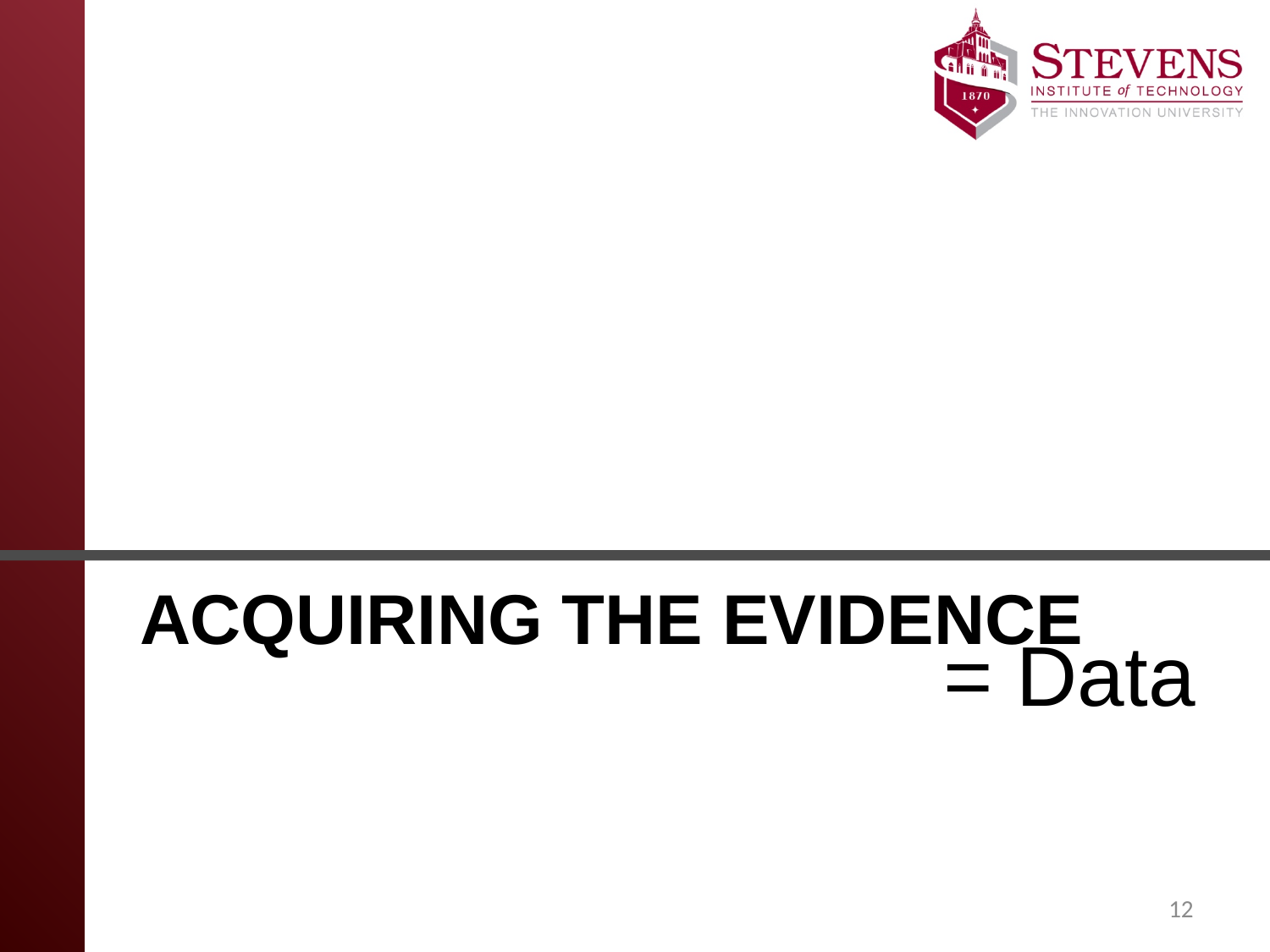

# Acquiring the evidence
= Data
12